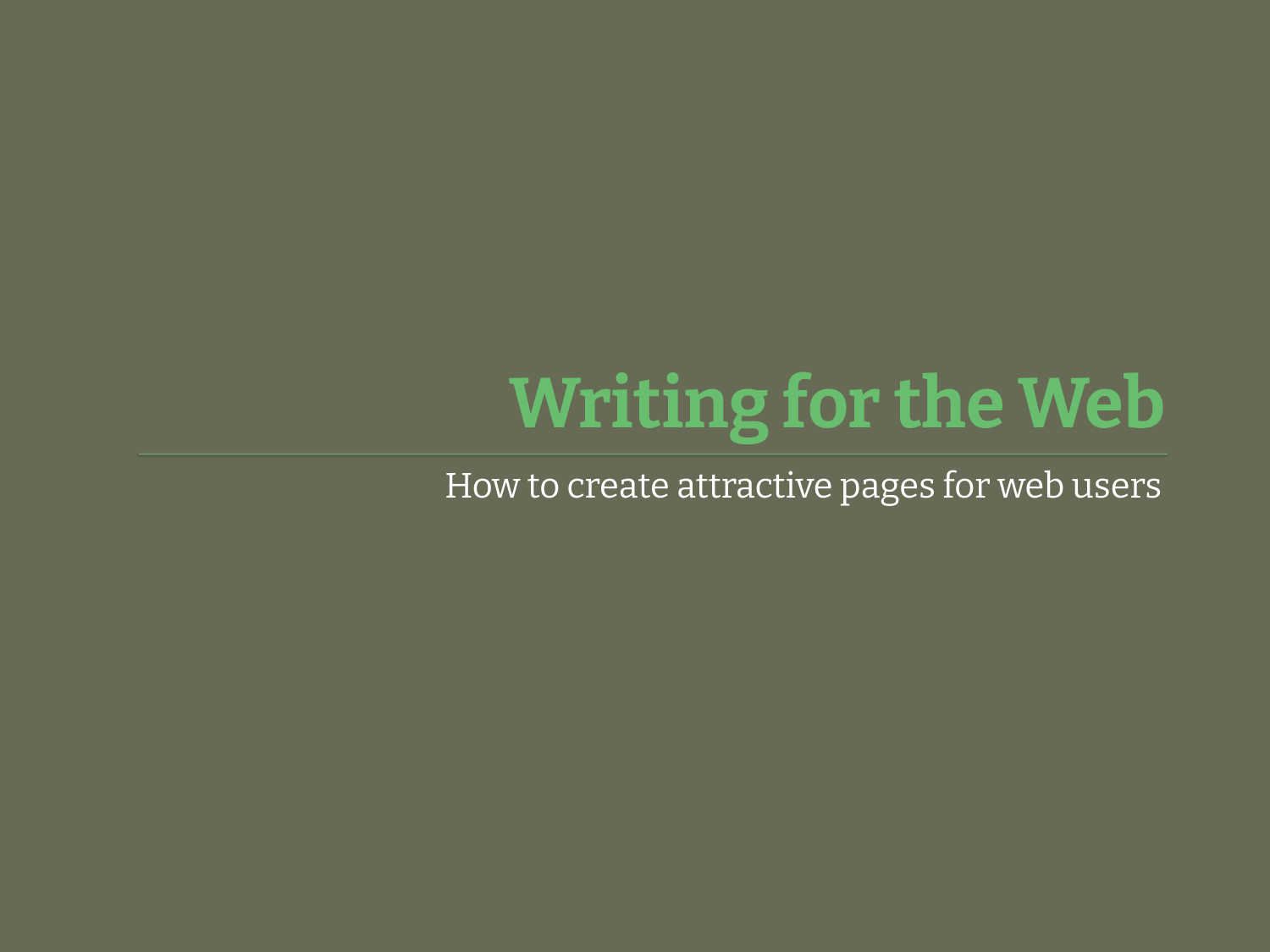

# Writing for the Web
How to create attractive pages for web users